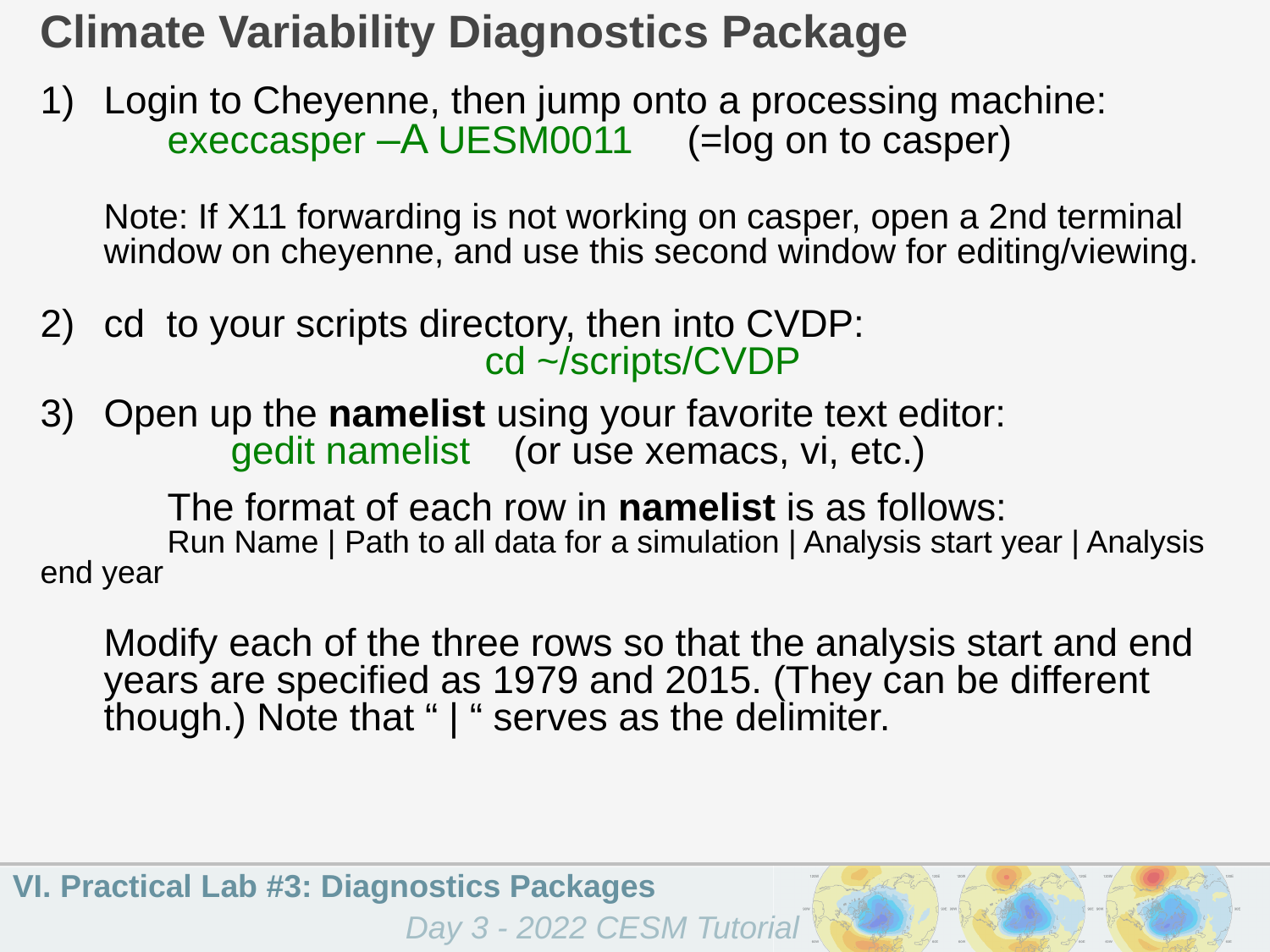

Climate Variability Diagnostics Package
Login to Cheyenne, then jump onto a processing machine:
	execcasper –A UESM0011     (=log on to casper)

    	Note: If X11 forwarding is not working on casper, open a 2nd terminal window on cheyenne, and use this second window for editing/viewing.

2) 	cd  to your scripts directory, then into CVDP:
       			cd ~/scripts/CVDP

3)	Open up the namelist using your favorite text editor:
	gedit namelist    (or use xemacs, vi, etc.)

	The format of each row in namelist is as follows:
       	Run Name | Path to all data for a simulation | Analysis start year | Analysis end year

	Modify each of the three rows so that the analysis start and end years are specified as 1979 and 2015. (They can be different though.) Note that “ | “ serves as the delimiter.
VI. Practical Lab #3: Diagnostics Packages